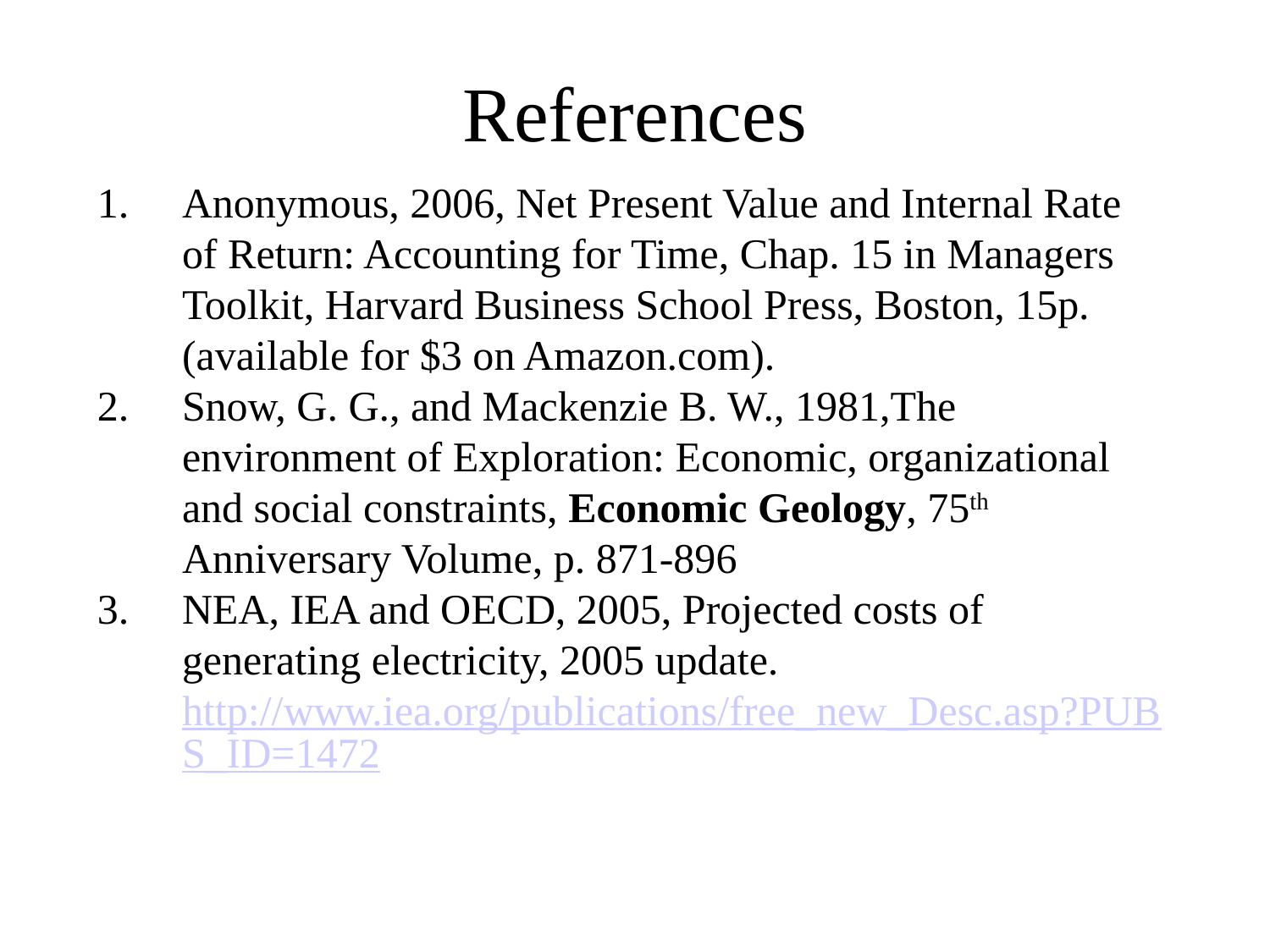

# References
Anonymous, 2006, Net Present Value and Internal Rate of Return: Accounting for Time, Chap. 15 in Managers Toolkit, Harvard Business School Press, Boston, 15p. (available for $3 on Amazon.com).
Snow, G. G., and Mackenzie B. W., 1981,The environment of Exploration: Economic, organizational and social constraints, Economic Geology, 75th Anniversary Volume, p. 871-896
NEA, IEA and OECD, 2005, Projected costs of generating electricity, 2005 update. http://www.iea.org/publications/free_new_Desc.asp?PUBS_ID=1472